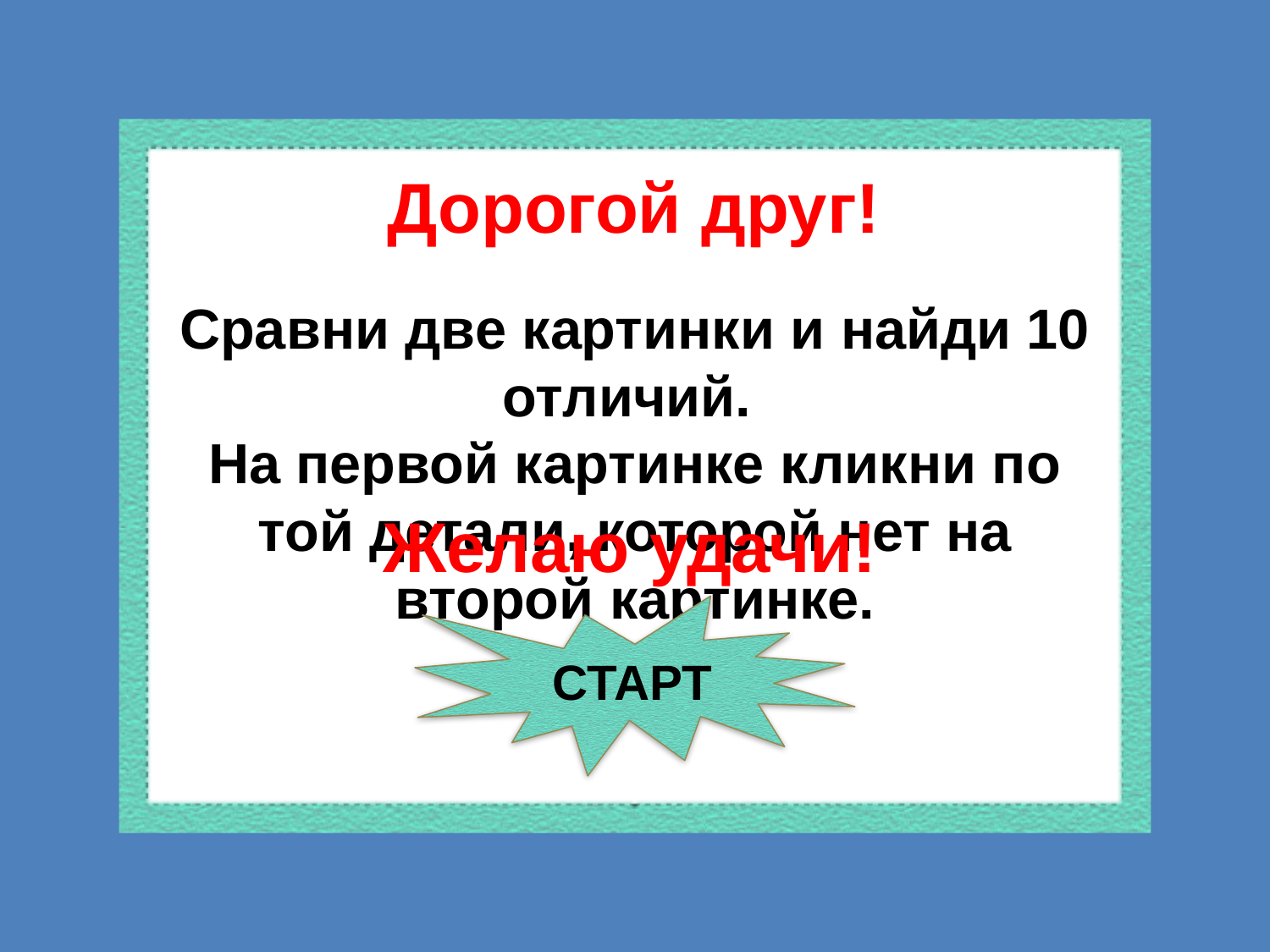

Дорогой друг!
Сравни две картинки и найди 10 отличий.
На первой картинке кликни по той детали, которой нет на второй картинке.
Желаю удачи!
СТАРТ